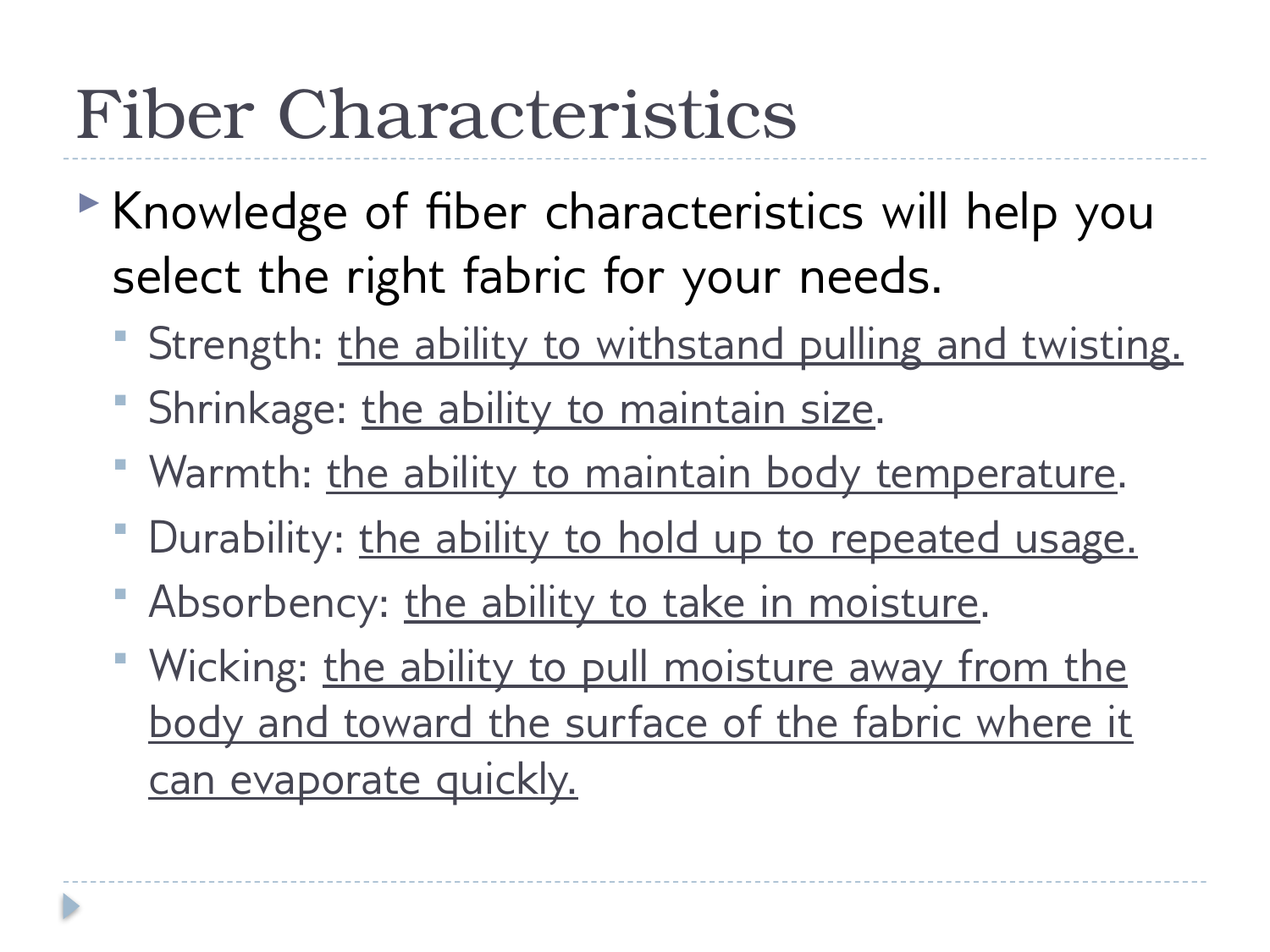

# Fiber Characteristics
Knowledge of fiber characteristics will help you select the right fabric for your needs.
Strength: the ability to withstand pulling and twisting.
Shrinkage: the ability to maintain size.
Warmth: the ability to maintain body temperature.
Durability: the ability to hold up to repeated usage.
Absorbency: the ability to take in moisture.
Wicking: the ability to pull moisture away from the body and toward the surface of the fabric where it can evaporate quickly.